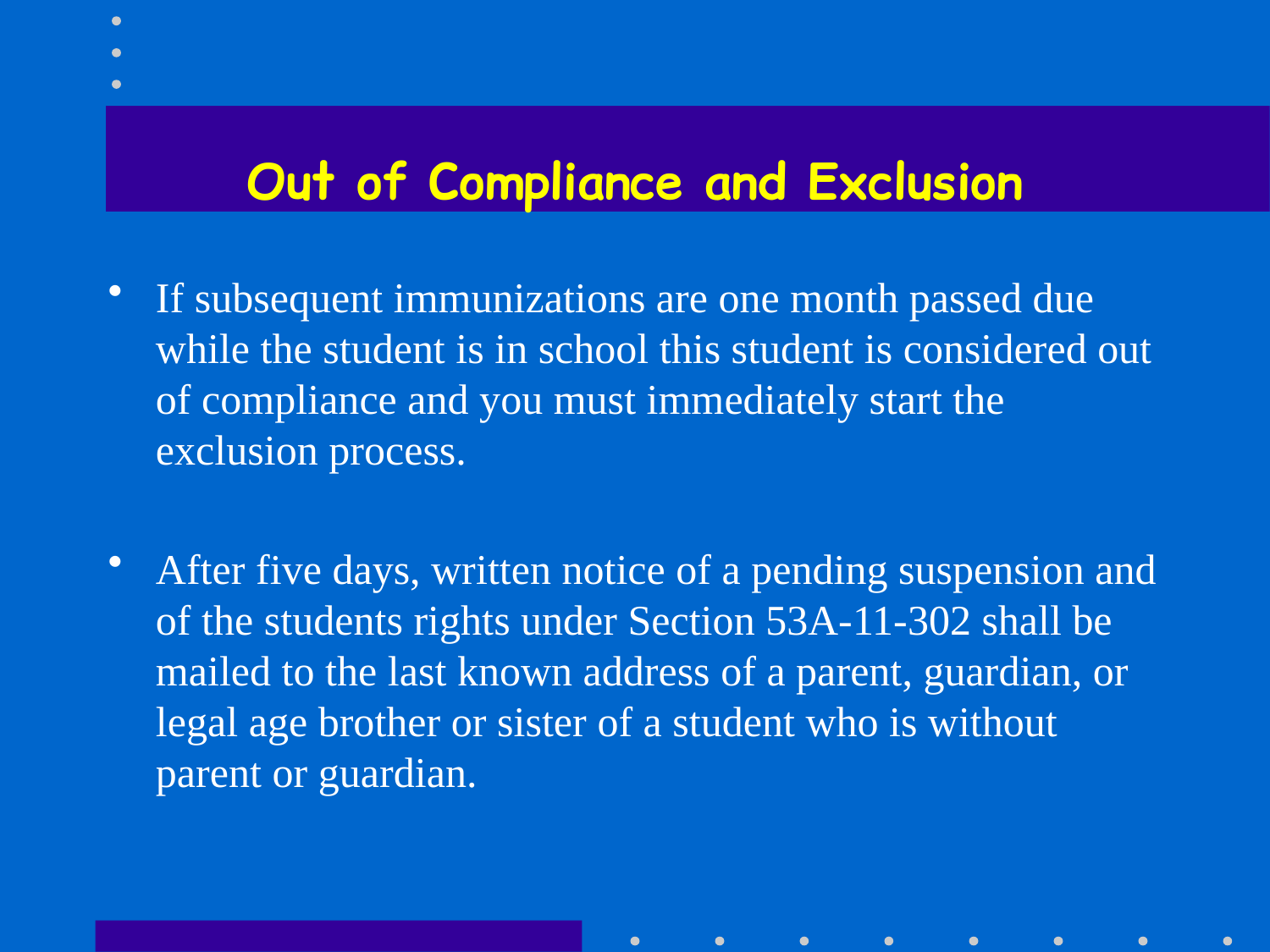

# Out of Compliance and Exclusion
If subsequent immunizations are one month passed due while the student is in school this student is considered out of compliance and you must immediately start the exclusion process.

After five days, written notice of a pending suspension and of the students rights under Section 53A-11-302 shall be mailed to the last known address of a parent, guardian, or legal age brother or sister of a student who is without parent or guardian.